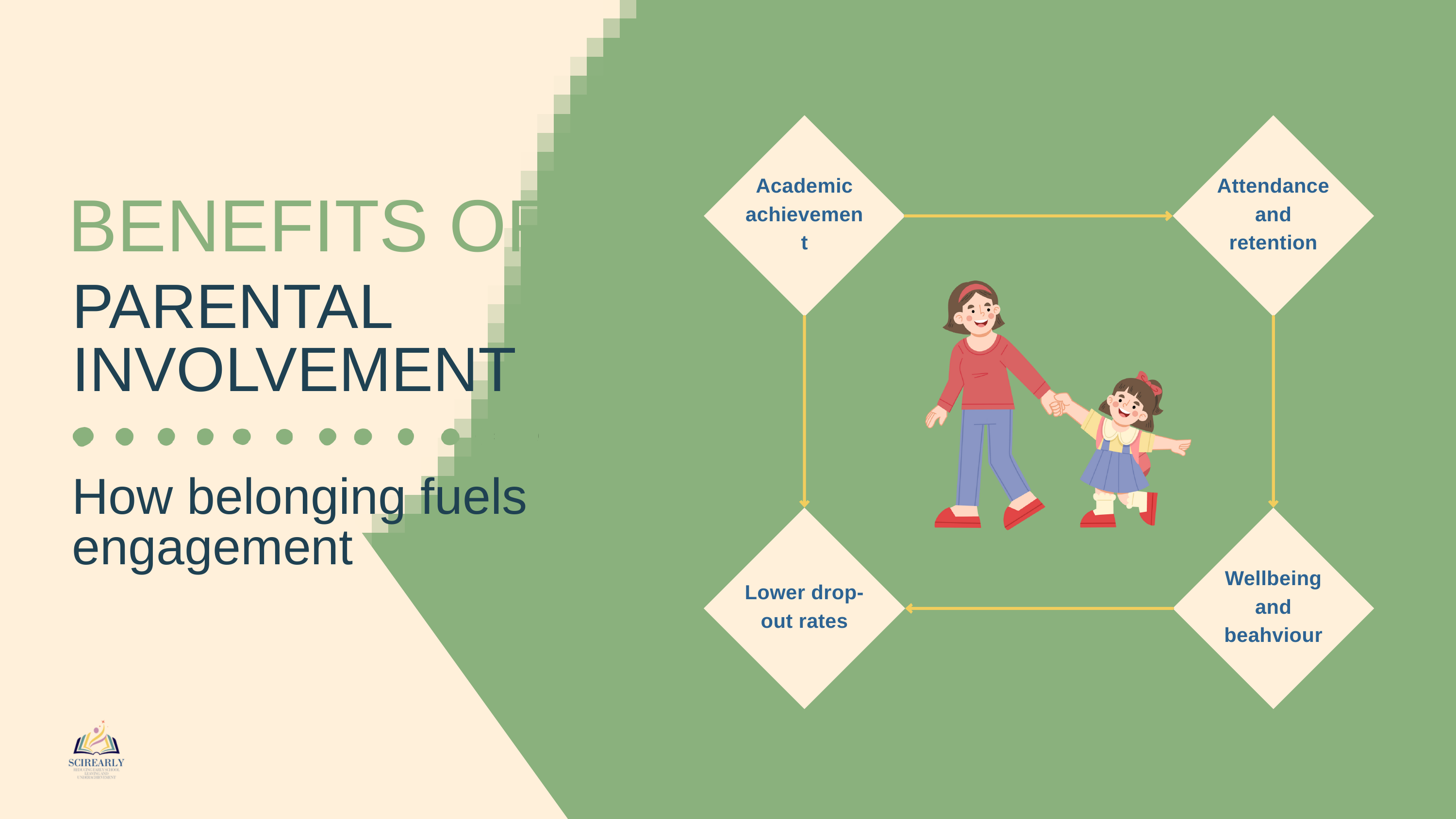

Academic achievement

Attendance and retention
BENEFITS OF

PARENTAL INVOLVEMENT

How belonging fuels engagement

Lower drop-out rates

Wellbeing and beahviour